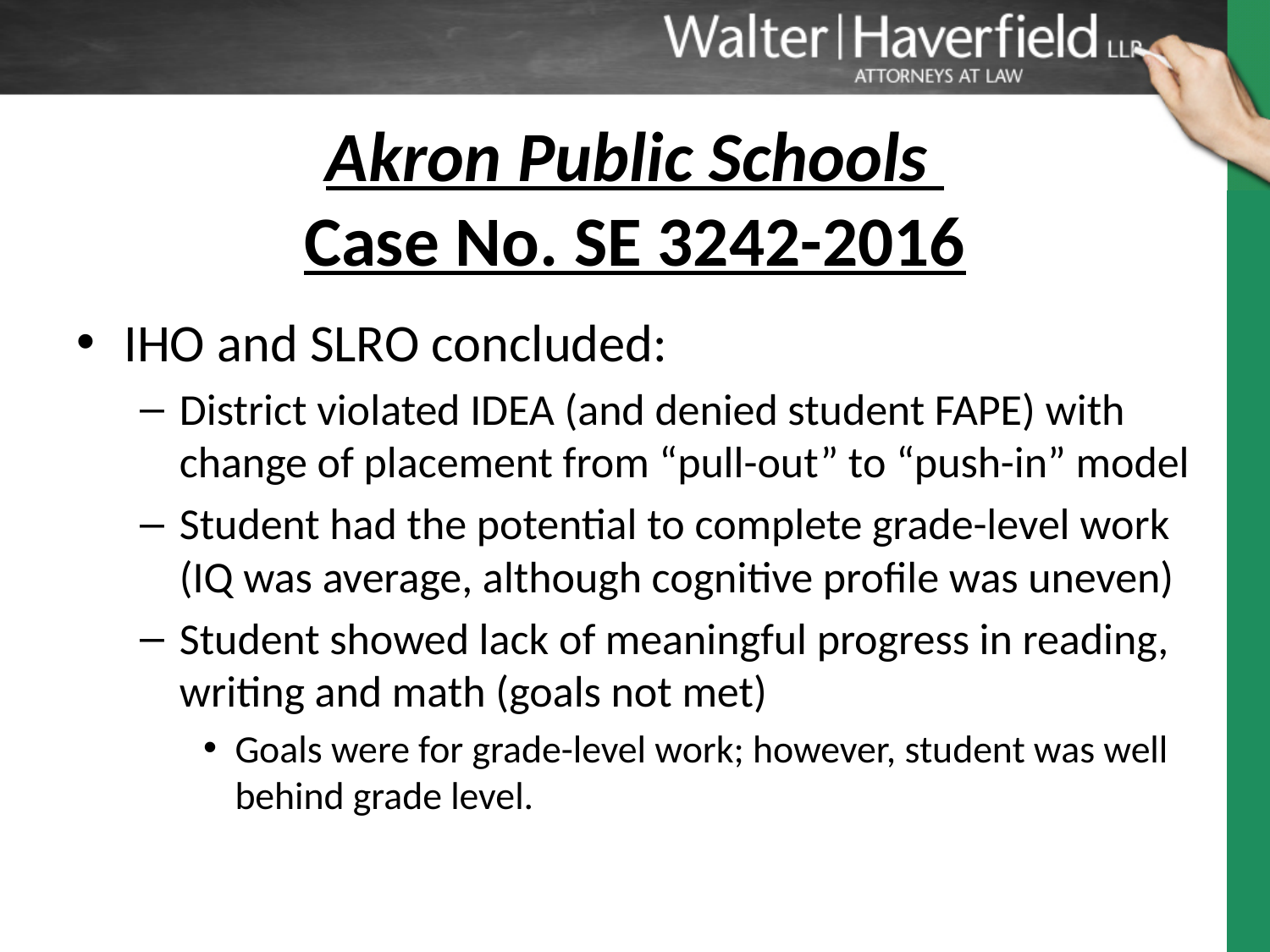

# Akron Public Schools Case No. SE 3242-2016
IHO and SLRO concluded:
District violated IDEA (and denied student FAPE) with change of placement from “pull-out” to “push-in” model
Student had the potential to complete grade-level work (IQ was average, although cognitive profile was uneven)
Student showed lack of meaningful progress in reading, writing and math (goals not met)
Goals were for grade-level work; however, student was well behind grade level.